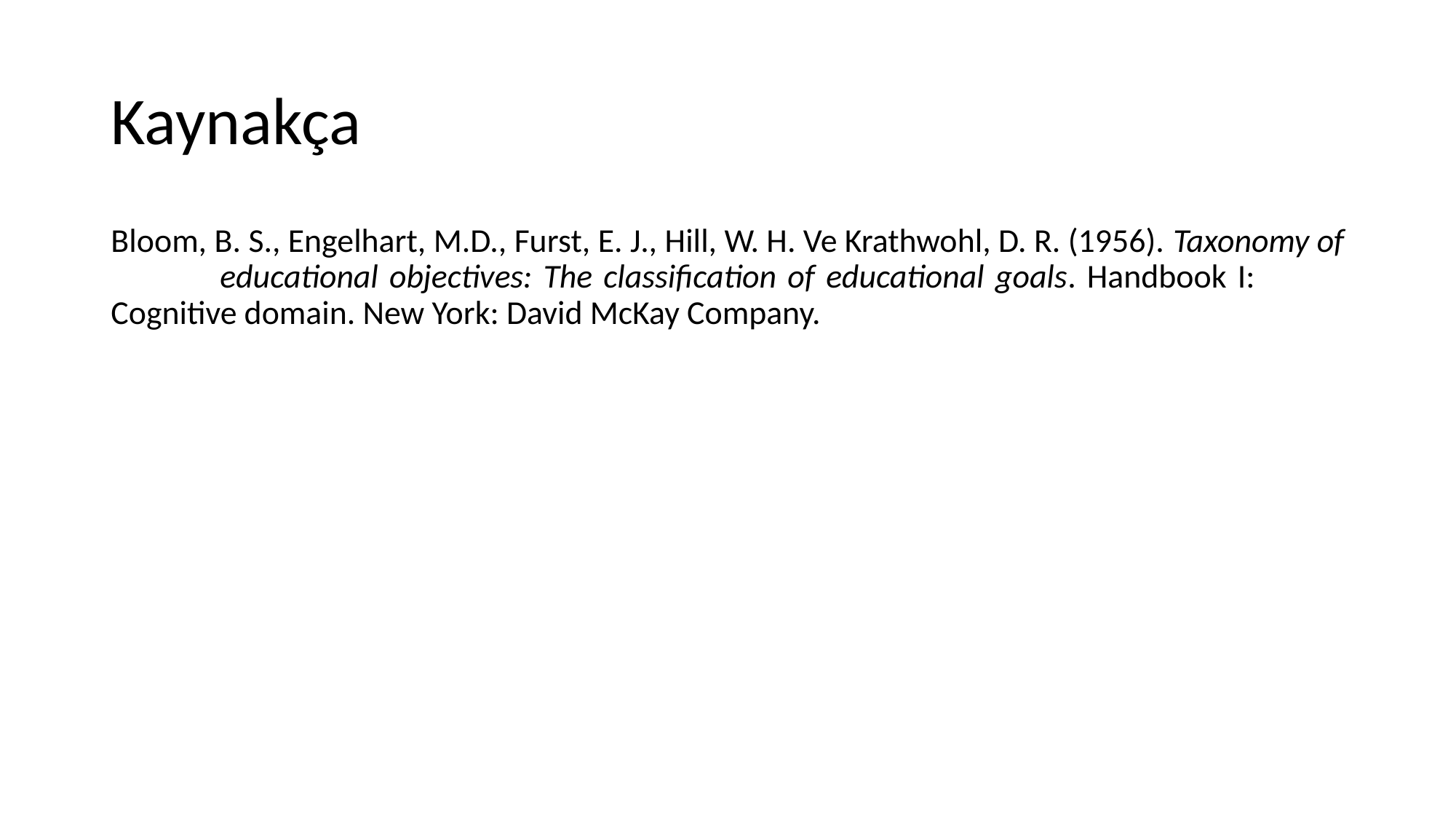

# Kaynakça
Bloom, B. S., Engelhart, M.D., Furst, E. J., Hill, W. H. Ve Krathwohl, D. R. (1956). Taxonomy of 	educational objectives: The classification of educational goals. Handbook I: 	Cognitive domain. New York: David McKay Company.